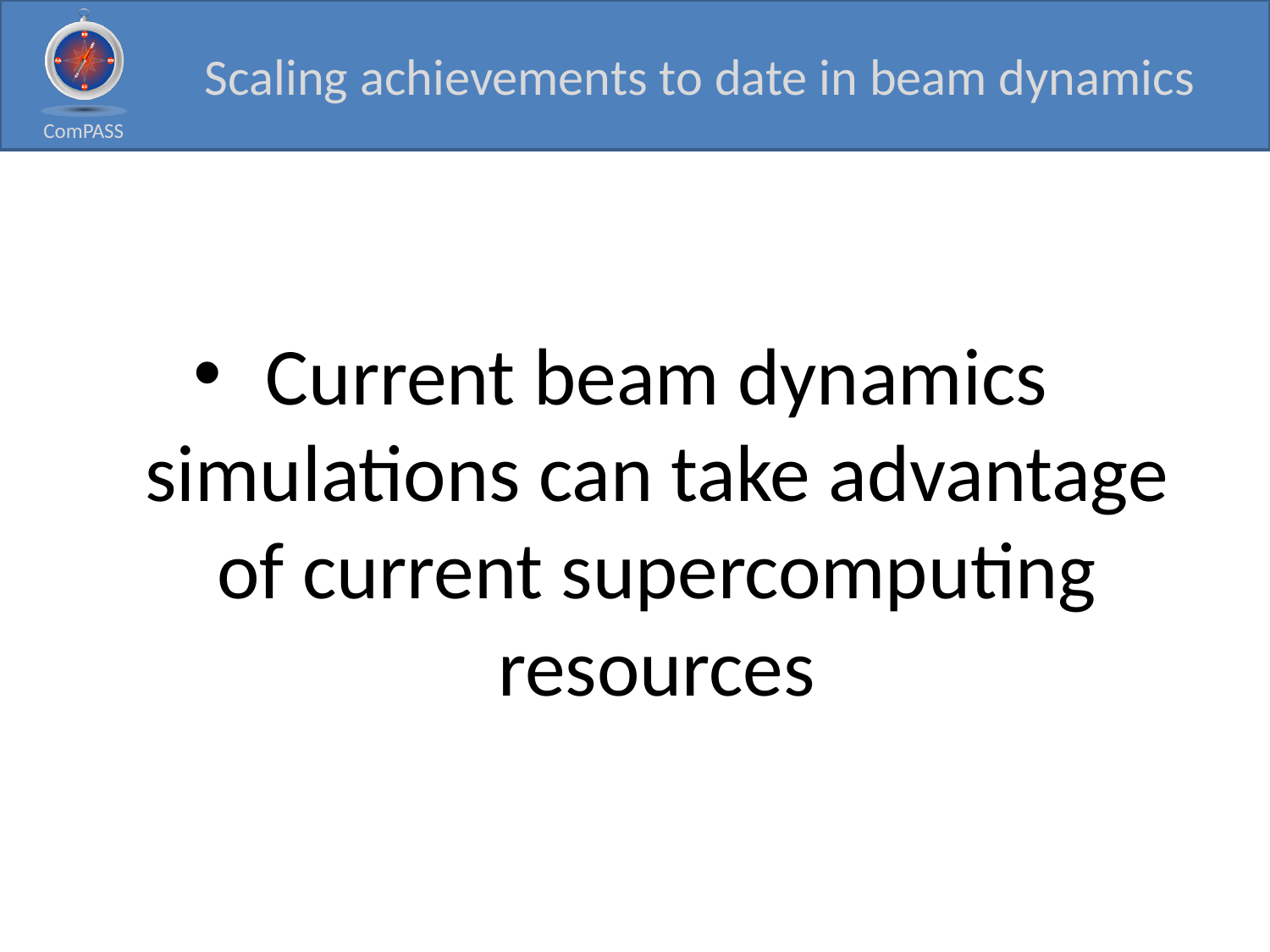

# Scaling achievements to date in beam dynamics
Current beam dynamics simulations can take advantage of current supercomputing resources